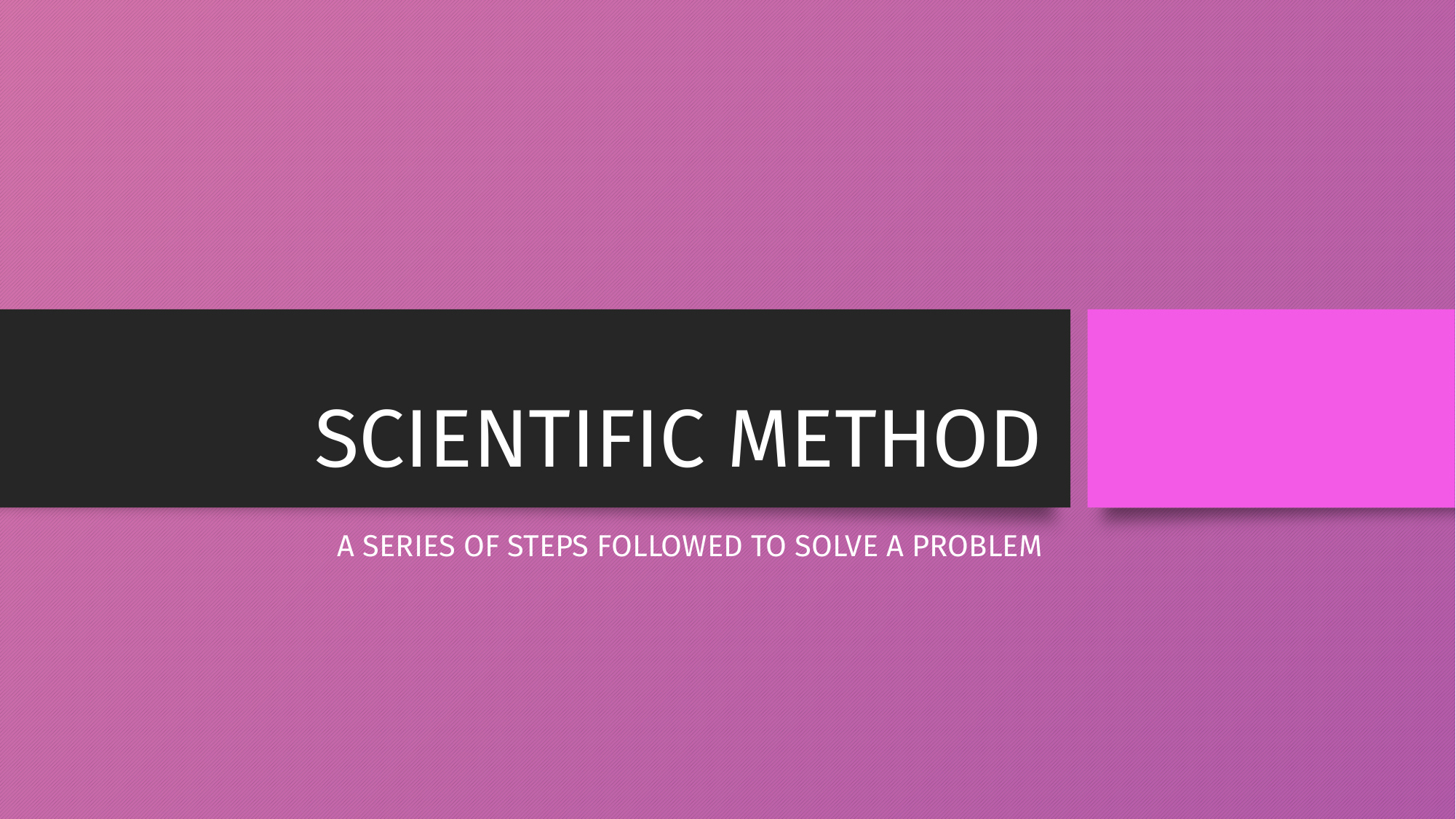

# SCIENTIFIC METHOD
A SERIES OF STEPS FOLLOWED TO SOLVE A PROBLEM